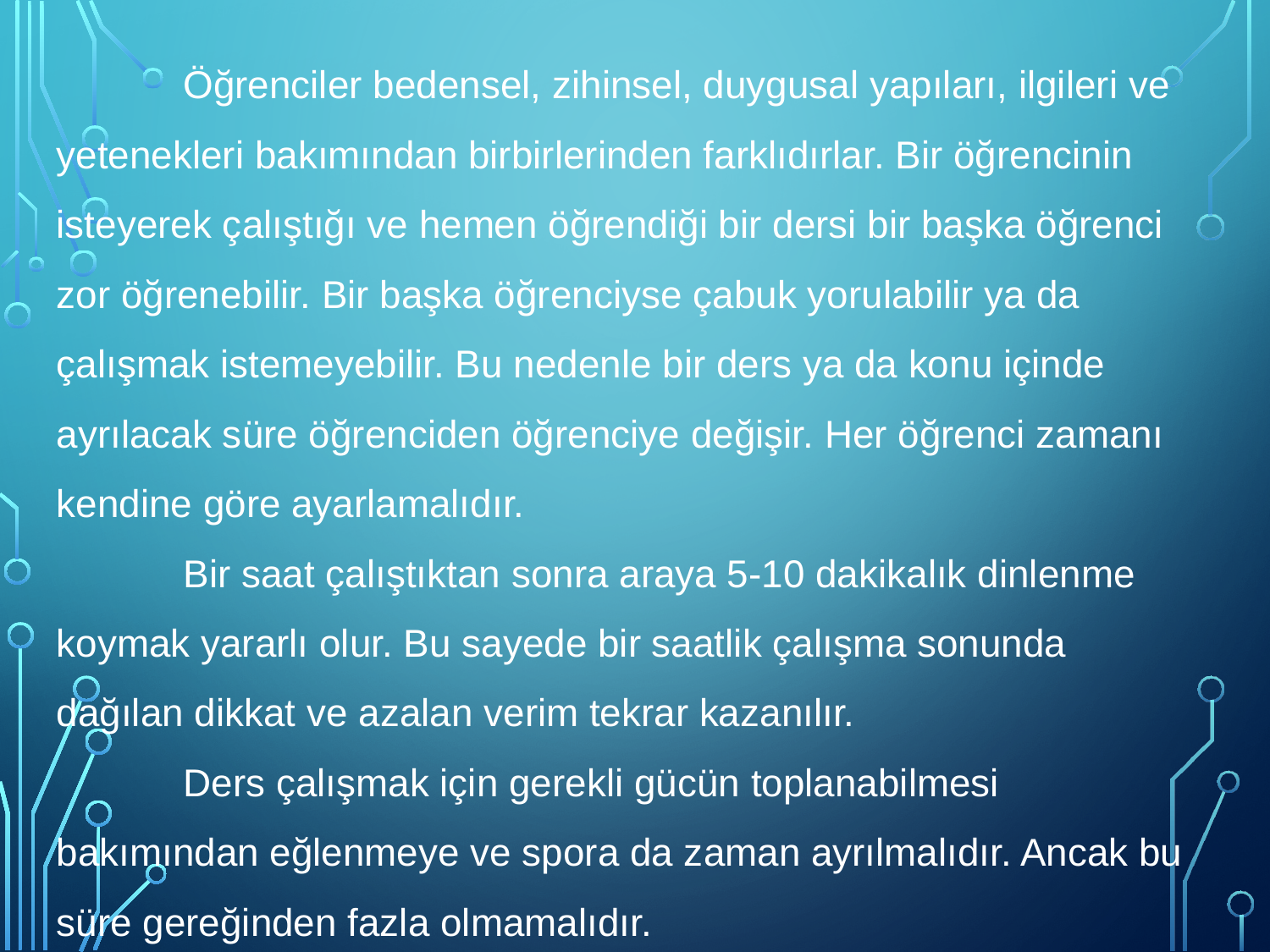

Öğrenciler bedensel, zihinsel, duygusal yapıları, ilgileri ve yetenekleri bakımından birbirlerinden farklıdırlar. Bir öğrencinin isteyerek çalıştığı ve hemen öğrendiği bir dersi bir başka öğrenci zor öğrenebilir. Bir başka öğrenciyse çabuk yorulabilir ya da çalışmak istemeyebilir. Bu nedenle bir ders ya da konu içinde ayrılacak süre öğrenciden öğrenciye değişir. Her öğrenci zamanı kendine göre ayarlamalıdır.
	Bir saat çalıştıktan sonra araya 5-10 dakikalık dinlenme koymak yararlı olur. Bu sayede bir saatlik çalışma sonunda dağılan dikkat ve azalan verim tekrar kazanılır.
	Ders çalışmak için gerekli gücün toplanabilmesi bakımından eğlenmeye ve spora da zaman ayrılmalıdır. Ancak bu süre gereğinden fazla olmamalıdır.